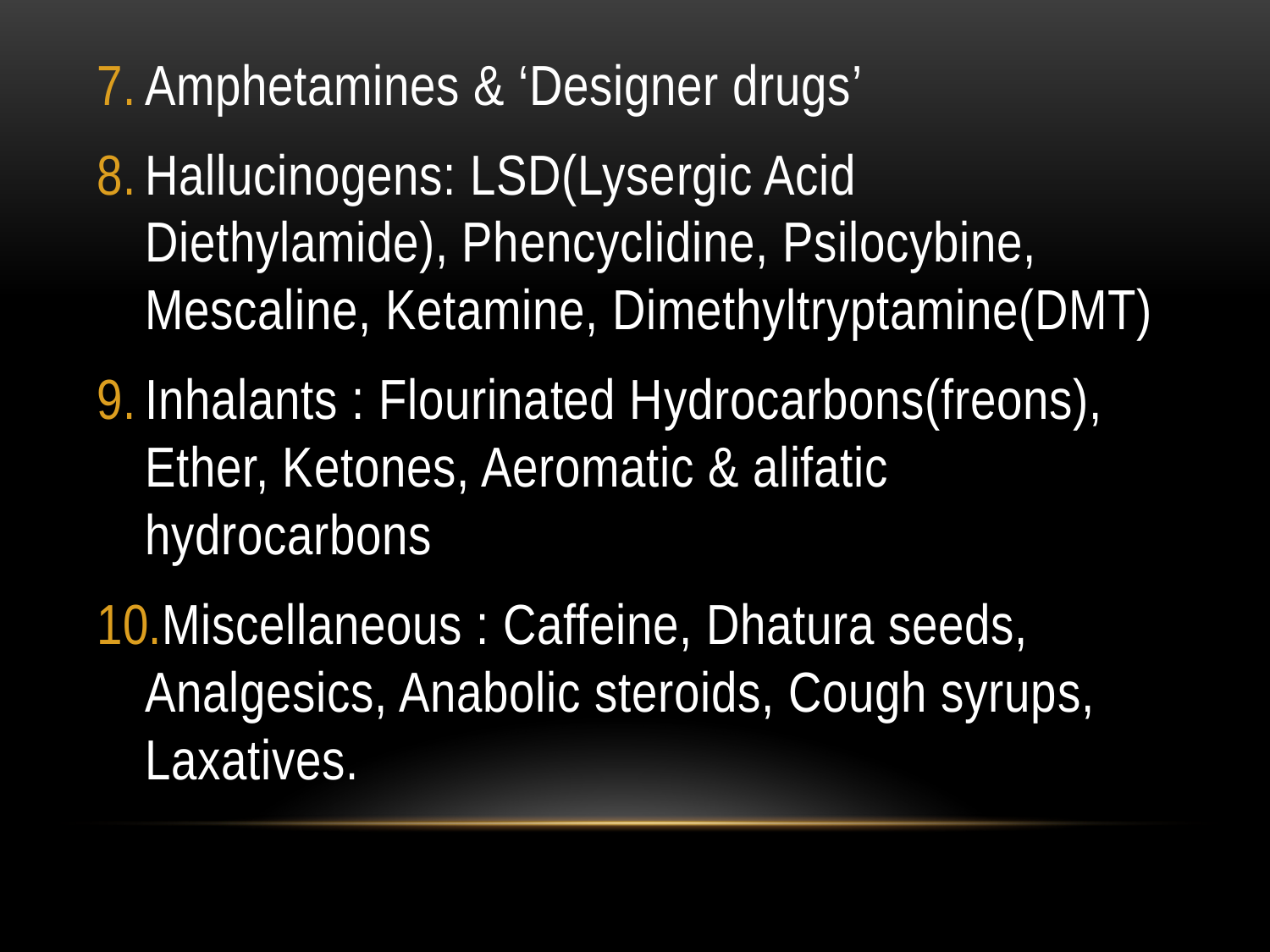

Amphetamines & ‘Designer drugs’
Hallucinogens: LSD(Lysergic Acid Diethylamide), Phencyclidine, Psilocybine, Mescaline, Ketamine, Dimethyltryptamine(DMT)
Inhalants : Flourinated Hydrocarbons(freons), Ether, Ketones, Aeromatic & alifatic hydrocarbons
Miscellaneous : Caffeine, Dhatura seeds, Analgesics, Anabolic steroids, Cough syrups, Laxatives.